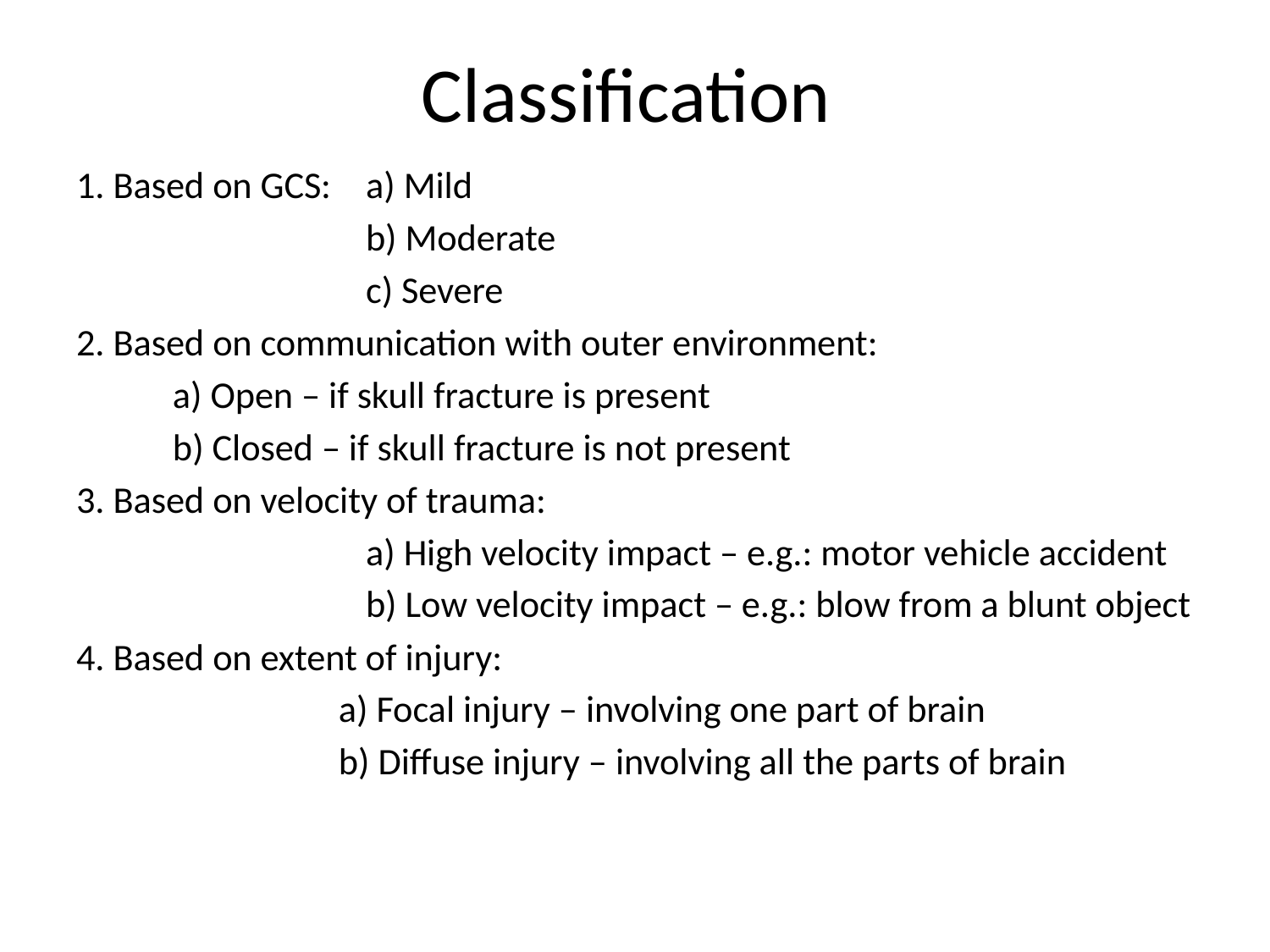

# Classification
1. Based on GCS: 		a) Mild
                           		b) Moderate
                                	c) Severe
2. Based on communication with outer environment:
    			a) Open – if skull fracture is present
    			b) Closed – if skull fracture is not present
3. Based on velocity of trauma:
                               	a) High velocity impact – e.g.: motor vehicle accident
                               	b) Low velocity impact – e.g.: blow from a blunt object
4. Based on extent of injury:
                               a) Focal injury – involving one part of brain
                               b) Diffuse injury – involving all the parts of brain